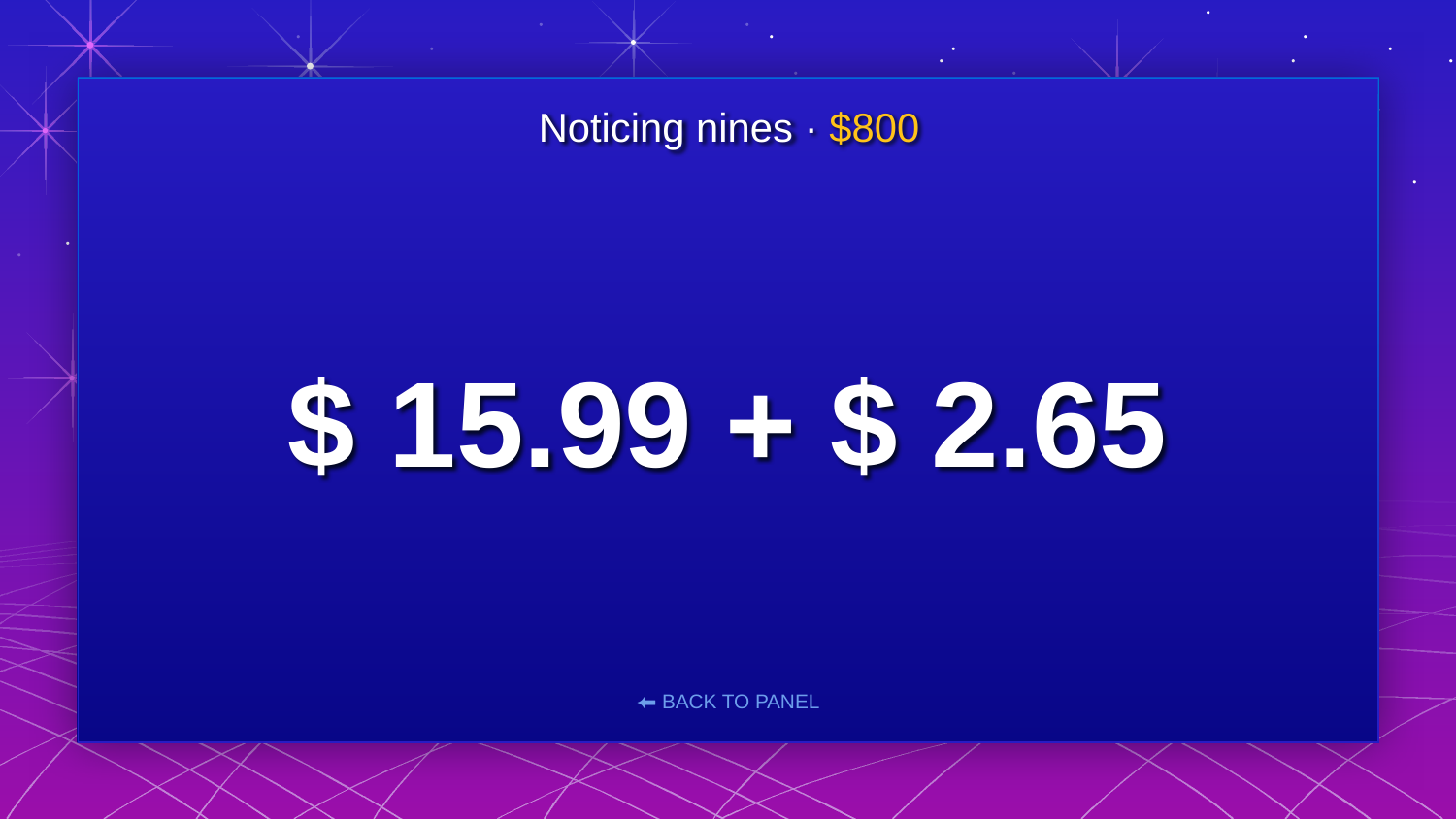

Noticing nines · $800
# $ 15.99 + $ 2.65